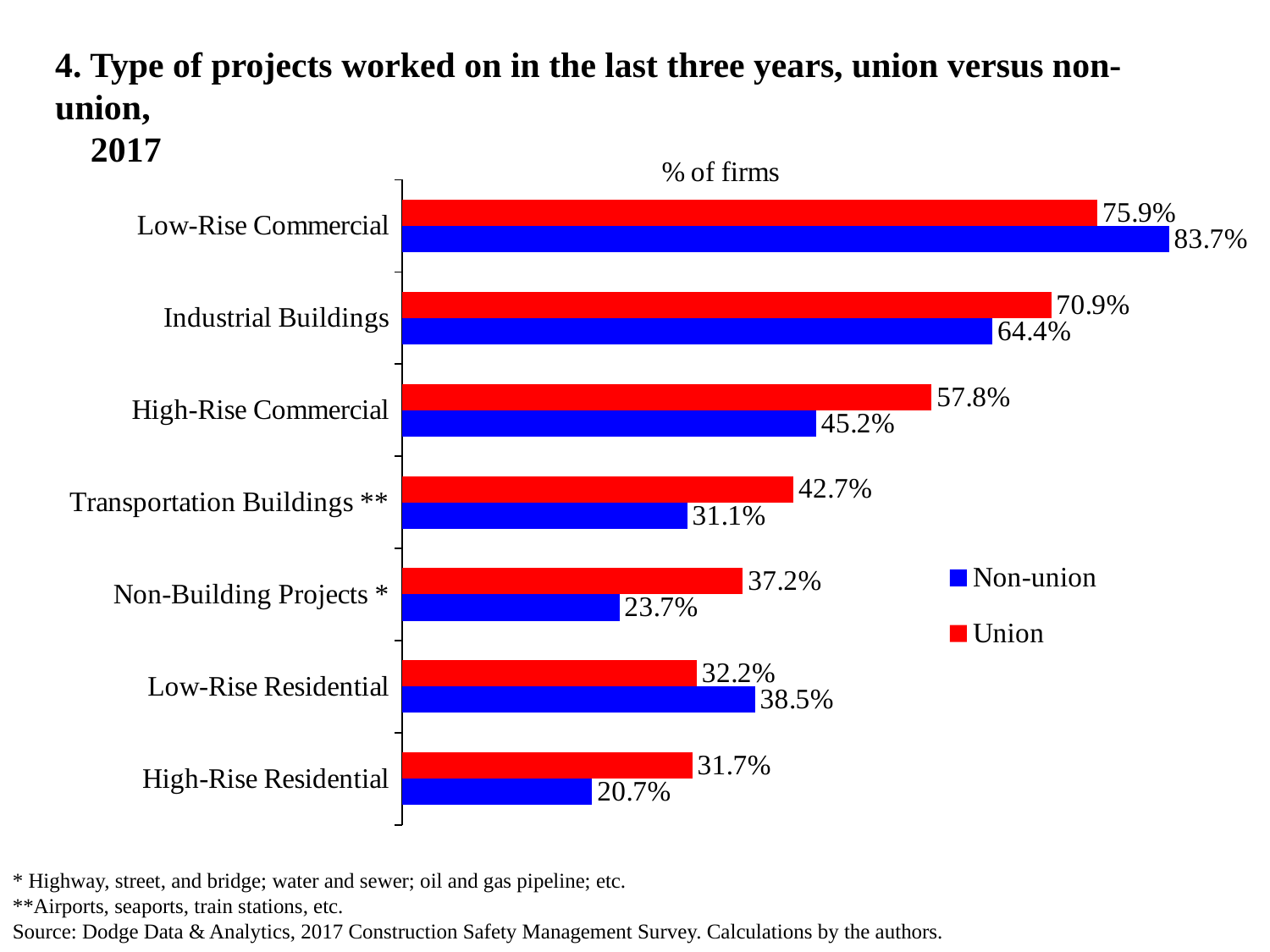

# 4. Type of projects worked on in the last three years, union versus non-union, 2017

### Chart

| Category | Union | Non-union |
|---|---|---|
| Low-Rise Commercial | 0.7588 | 0.837 |
| Industrial Buildings | 0.7085 | 0.6444 |
| High-Rise Commercial | 0.5779 | 0.4519 |
| Transportation Buildings ** | 0.4271 | 0.3111 |
| Non-Building Projects * | 0.3719 | 0.237 |
| Low-Rise Residential | 0.3216 | 0.3852 |
| High-Rise Residential | 0.3166 | 0.2074 |
* Highway, street, and bridge; water and sewer; oil and gas pipeline; etc.
**Airports, seaports, train stations, etc.
Source: Dodge Data & Analytics, 2017 Construction Safety Management Survey. Calculations by the authors.